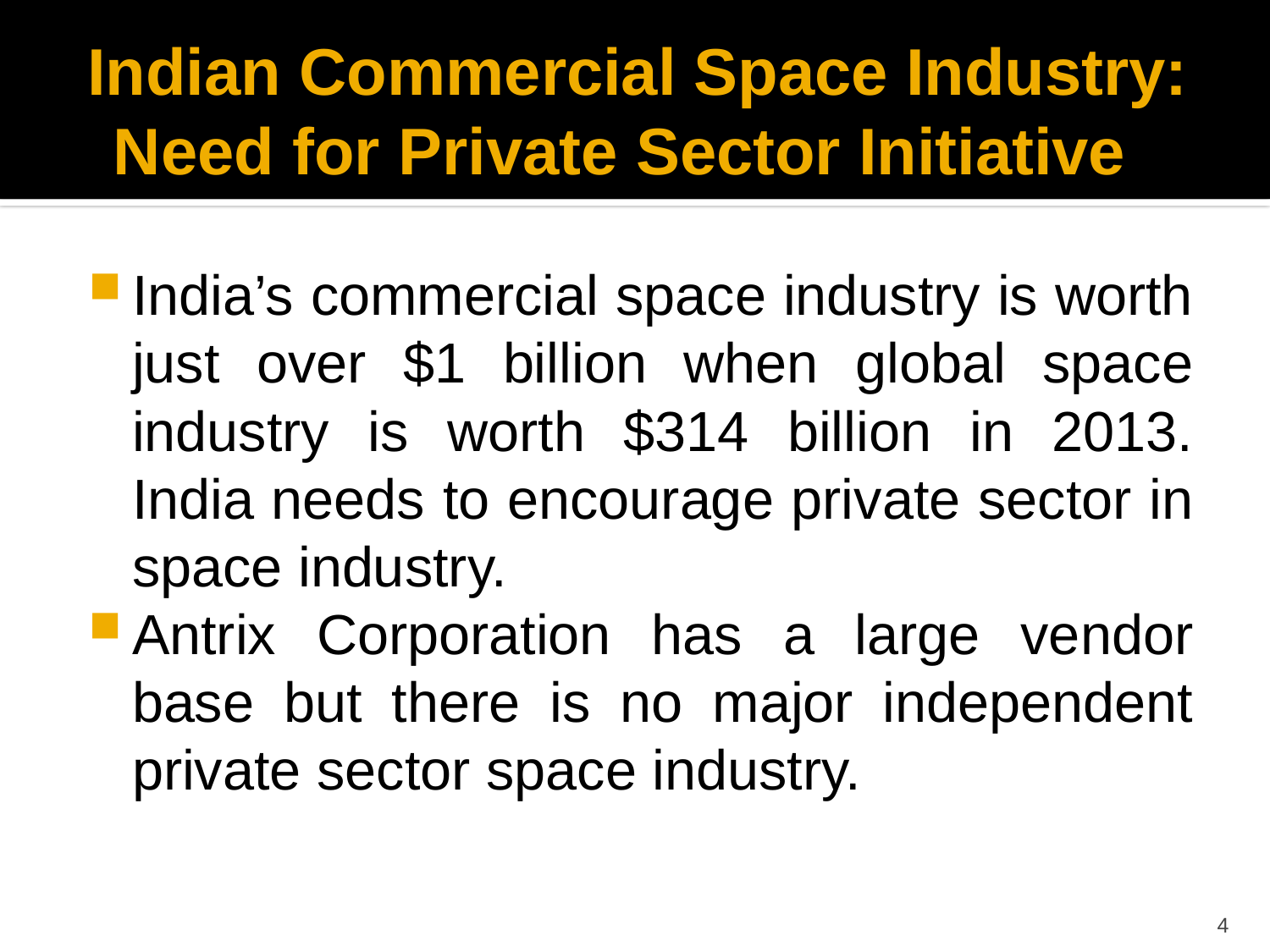

# Indian Commercial Space Industry: Need for Private Sector Initiative
India’s commercial space industry is worth just over $1 billion when global space industry is worth $314 billion in 2013. India needs to encourage private sector in space industry.
Antrix Corporation has a large vendor base but there is no major independent private sector space industry.
4